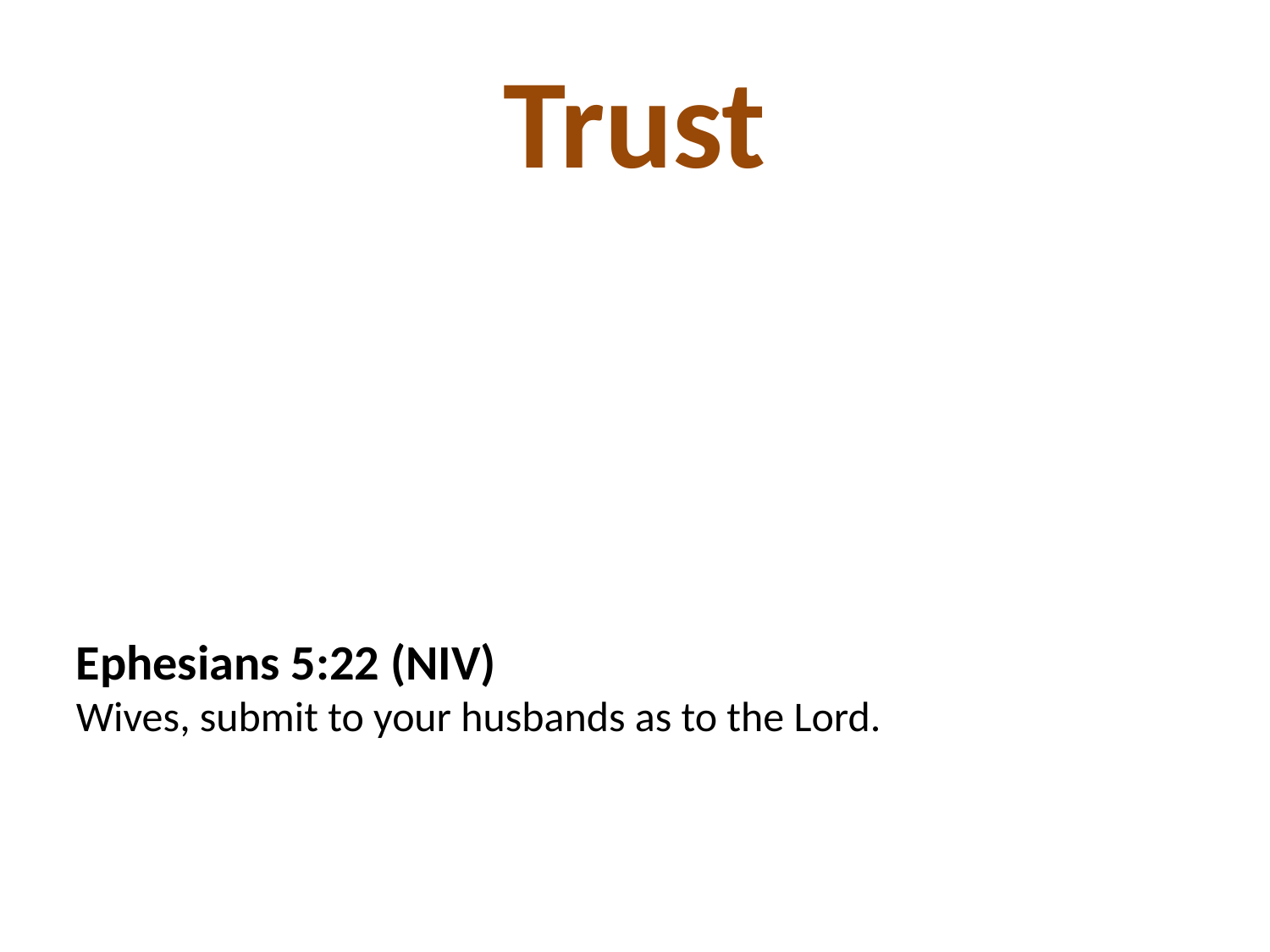

# Trust
Ephesians 5:22 (NIV)
Wives, submit to your husbands as to the Lord.